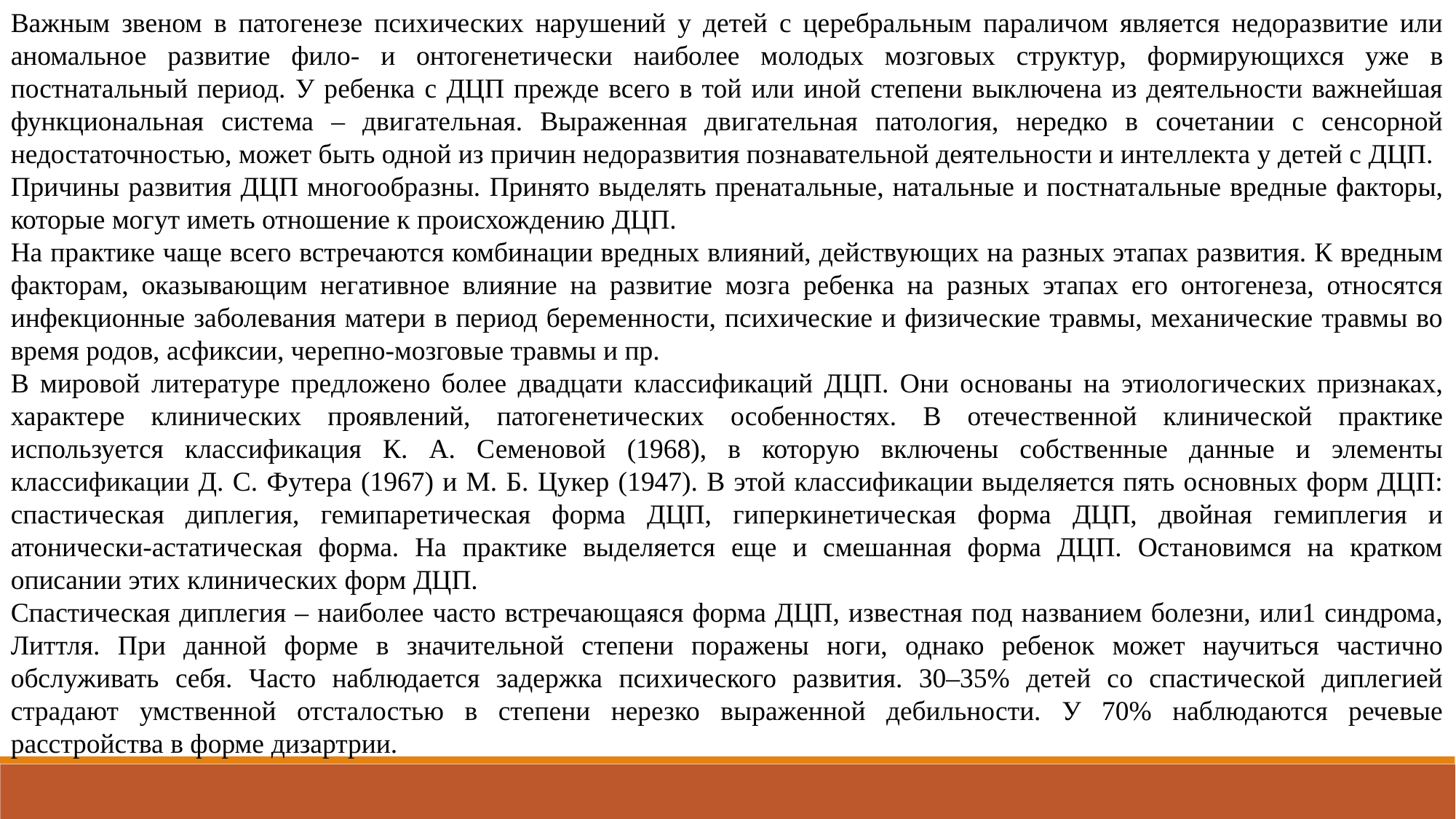

Важным звеном в патогенезе психических нарушений у детей с церебральным параличом является недоразвитие или аномальное развитие фило- и онтогенетически наиболее молодых мозговых структур, формирующихся уже в постнатальный период. У ребенка с ДЦП прежде всего в той или иной степени выключена из деятельности важнейшая функциональная система – двигательная. Выраженная двигательная патология, нередко в сочетании с сенсорной недостаточностью, может быть одной из причин недоразвития познавательной деятельности и интеллекта у детей с ДЦП.
Причины развития ДЦП многообразны. Принято выделять пренатальные, натальные и постнатальные вредные факторы, которые могут иметь отношение к происхождению ДЦП.
На практике чаще всего встречаются комбинации вредных влияний, действующих на разных этапах развития. К вредным факторам, оказывающим негативное влияние на развитие мозга ребенка на разных этапах его онтогенеза, относятся инфекционные заболевания матери в период беременности, психические и физические травмы, механические травмы во время родов, асфиксии, черепно-мозговые травмы и пр.
В мировой литературе предложено более двадцати классификаций ДЦП. Они основаны на этиологических признаках, характере клинических проявлений, патогенетических особенностях. В отечественной клинической практике используется классификация К. А. Семеновой (1968), в которую включены собственные данные и элементы классификации Д. С. Футера (1967) и М. Б. Цукер (1947). В этой классификации выделяется пять основных форм ДЦП: спастическая диплегия, гемипаретическая форма ДЦП, гиперкинетическая форма ДЦП, двойная гемиплегия и атонически-астатическая форма. На практике выделяется еще и смешанная форма ДЦП. Остановимся на кратком описании этих клинических форм ДЦП.
Спастическая диплегия – наиболее часто встречающаяся форма ДЦП, известная под названием болезни, или1 синдрома, Литтля. При данной форме в значительной степени поражены ноги, однако ребенок может научиться частично обслуживать себя. Часто наблюдается задержка психического развития. 30–35% детей со спастической диплегией страдают умственной отсталостью в степени нерезко выраженной дебильности. У 70% наблюдаются речевые расстройства в форме дизартрии.